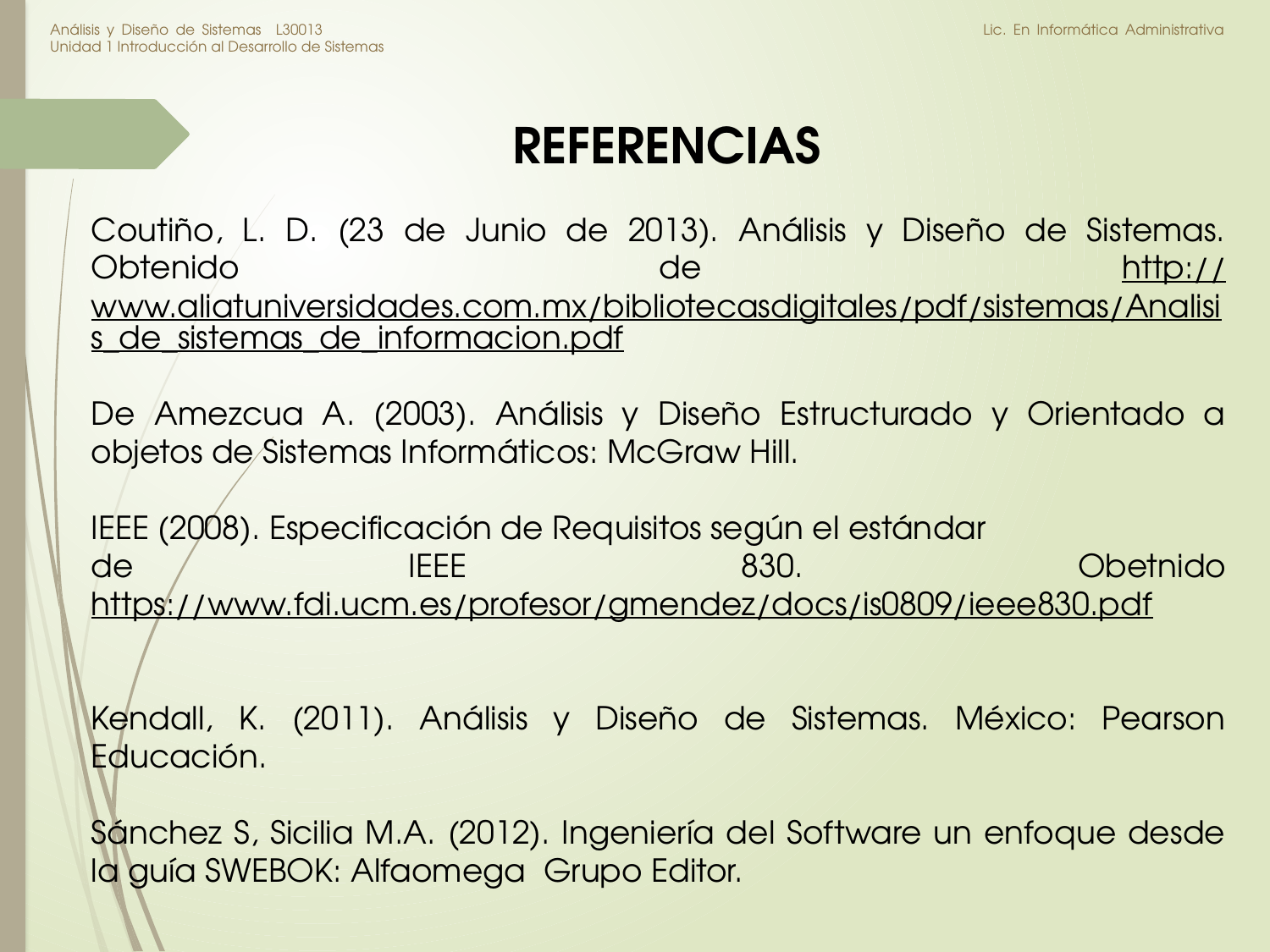

Análisis y Diseño de Sistemas  L30013                                                                                                Lic. En Informática Administrativa
Unidad 1 Introducción al Desarrollo de Sistemas
REFERENCIAS
Coutiño, L. D. (23 de Junio de 2013). Análisis y Diseño de Sistemas. Obtenido de http://www.aliatuniversidades.com.mx/bibliotecasdigitales/pdf/sistemas/Analisis_de_sistemas_de_informacion.pdf

De Amezcua A. (2003). Análisis y Diseño Estructurado y Orientado a objetos de Sistemas Informáticos: McGraw Hill.

IEEE (2008). Especificación de Requisitos según el estándar
de IEEE 830. Obetnido https://www.fdi.ucm.es/profesor/gmendez/docs/is0809/ieee830.pdf

Kendall, K. (2011). Análisis y Diseño de Sistemas. México: Pearson Educación.

Sánchez S, Sicilia M.A. (2012). Ingeniería del Software un enfoque desde la guía SWEBOK: Alfaomega  Grupo Editor.